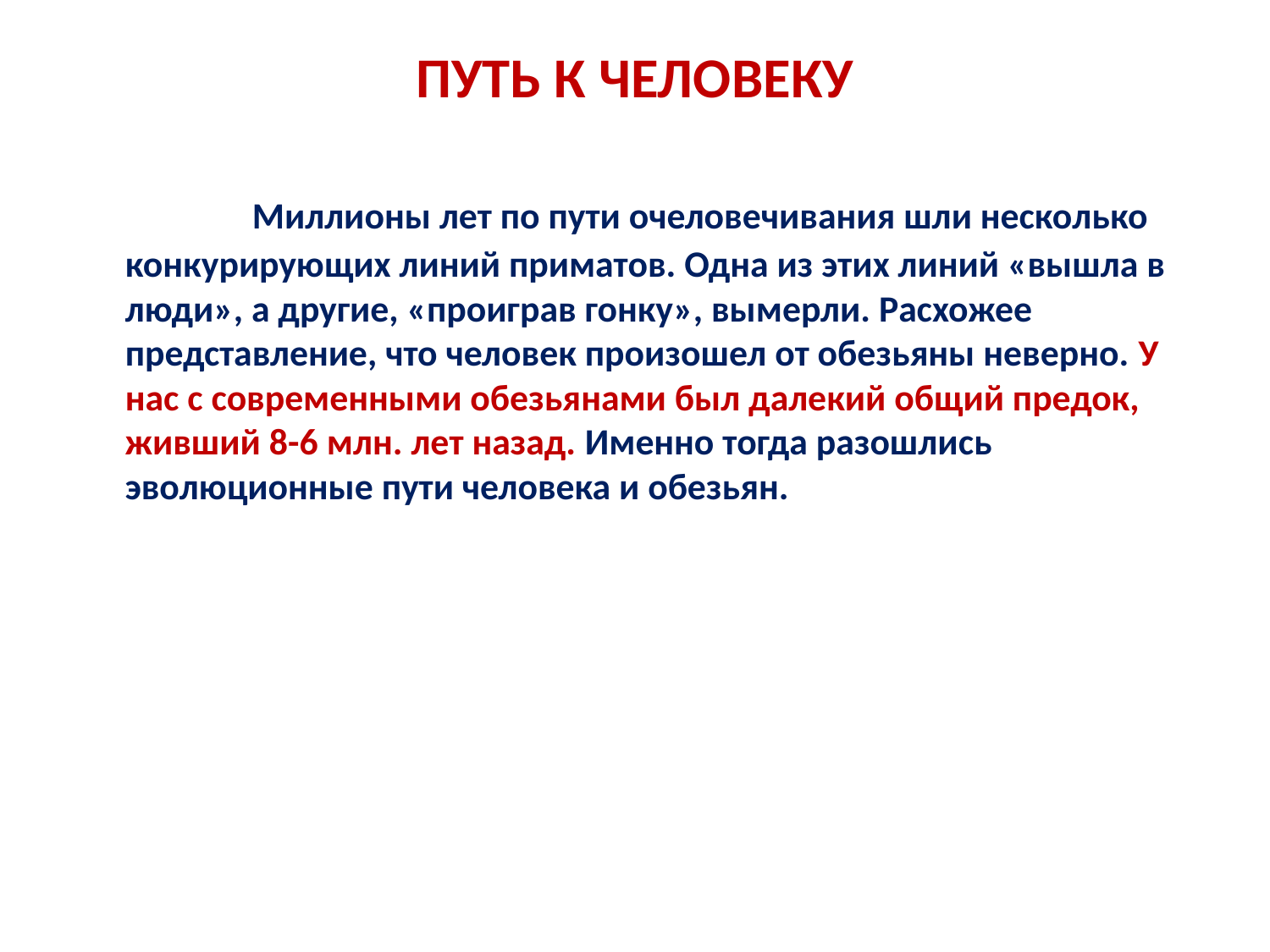

# ПУТЬ К ЧЕЛОВЕКУ
		Миллионы лет по пути очеловечивания шли несколько конкурирующих линий приматов. Одна из этих линий «вышла в люди», а другие, «проиграв гонку», вымерли. Расхожее представление, что человек произошел от обезьяны неверно. У нас с современными обезьянами был далекий общий предок, живший 8-6 млн. лет назад. Именно тогда разошлись эволюционные пути человека и обезьян.